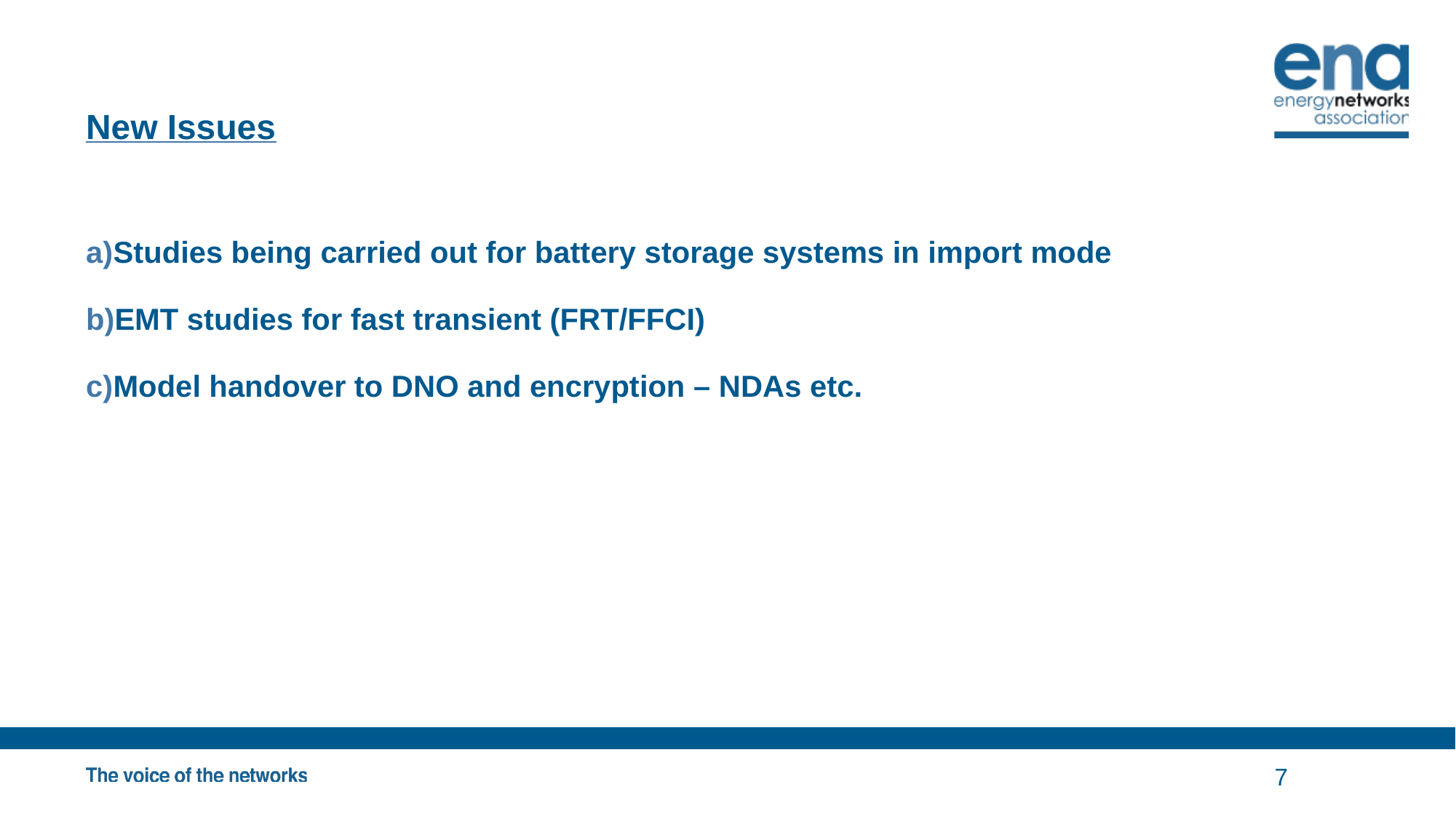

# New Issues
Studies being carried out for battery storage systems in import mode
EMT studies for fast transient (FRT/FFCI)
Model handover to DNO and encryption – NDAs etc.

7